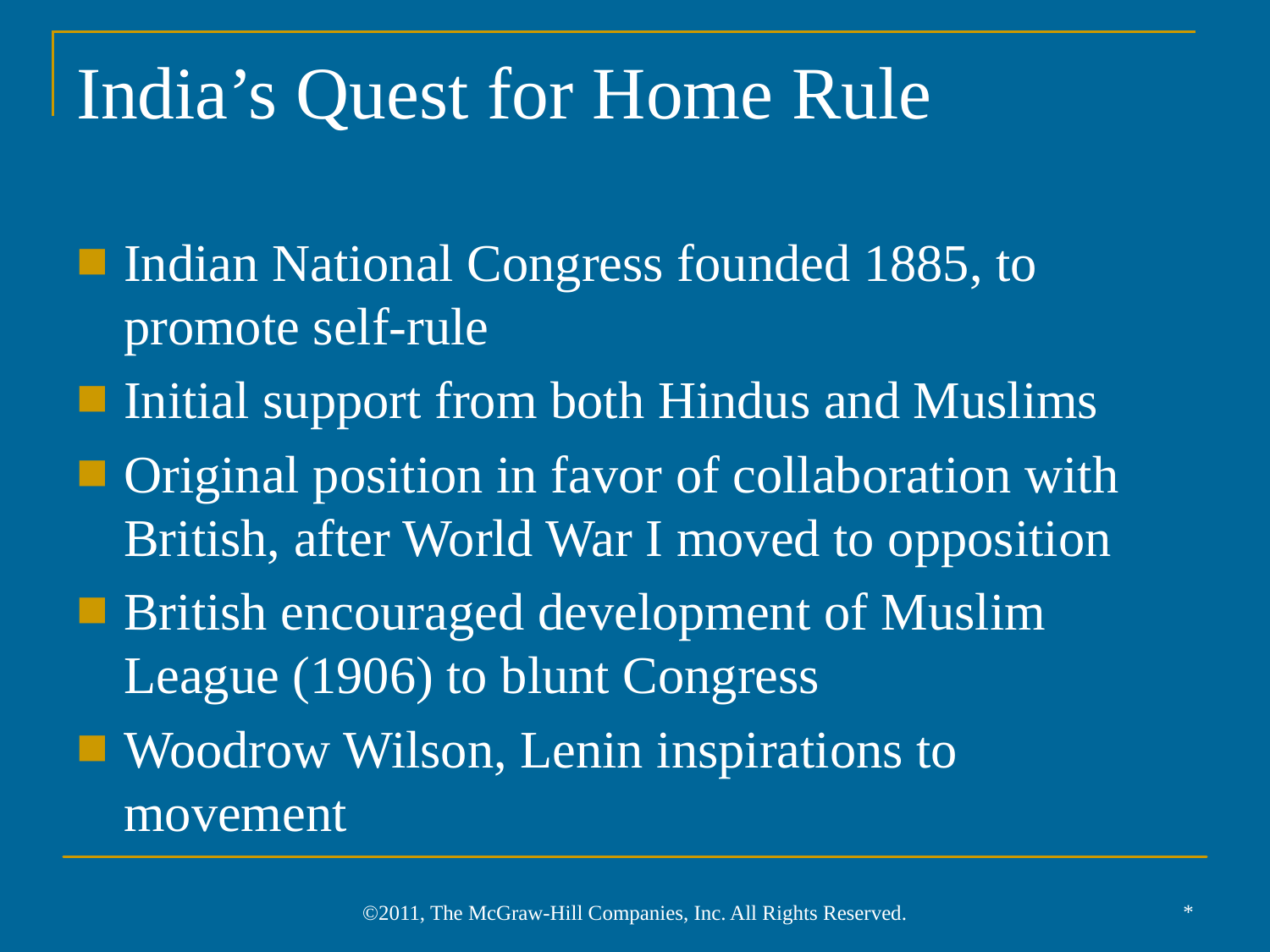

# India’s Quest for Home Rule
Indian National Congress founded 1885, to promote self-rule
Initial support from both Hindus and Muslims
Original position in favor of collaboration with British, after World War I moved to opposition
British encouraged development of Muslim League (1906) to blunt Congress
Woodrow Wilson, Lenin inspirations to movement
*
©2011, The McGraw-Hill Companies, Inc. All Rights Reserved.